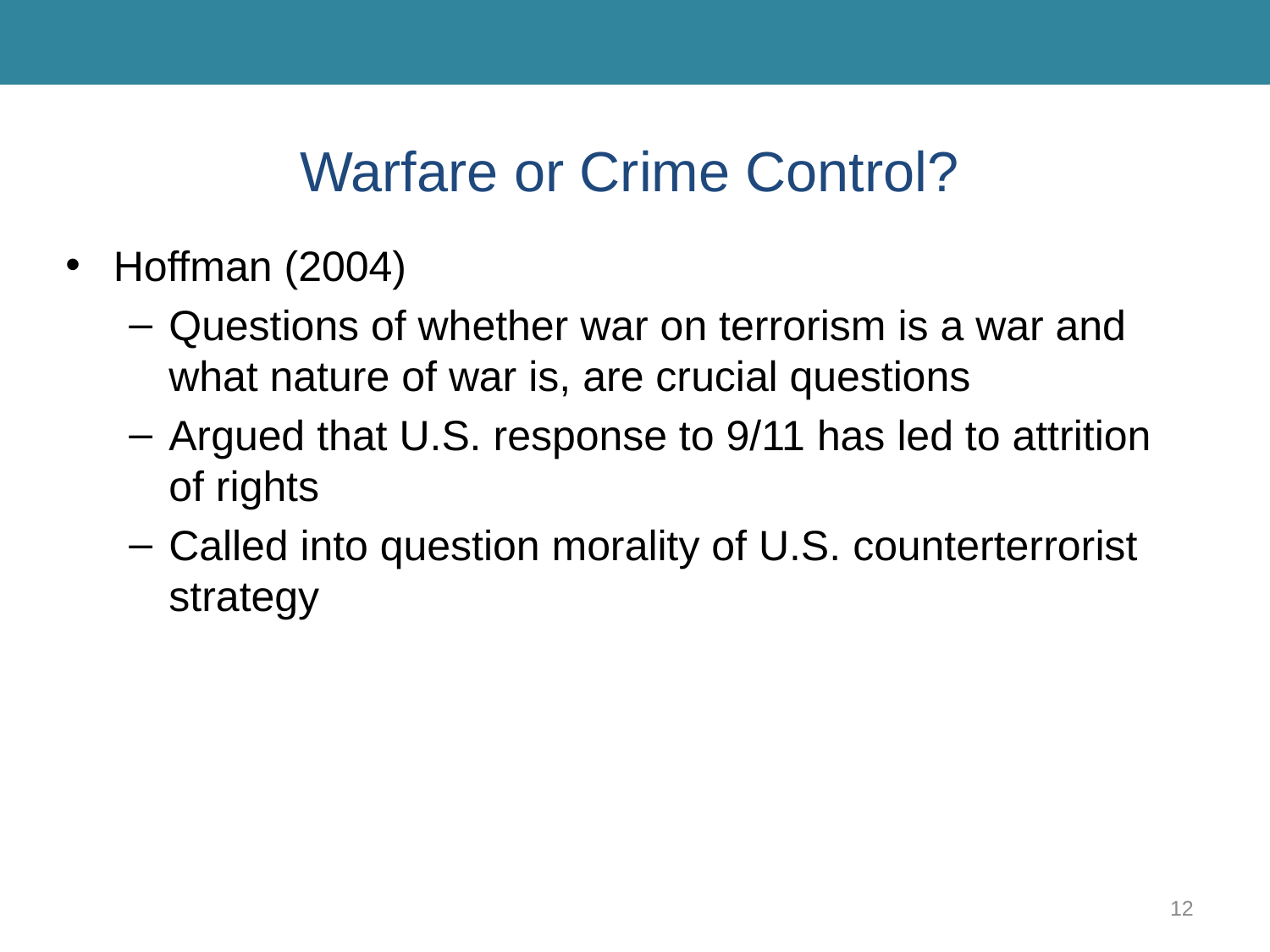

# Warfare or Crime Control?
Hoffman (2004)
Questions of whether war on terrorism is a war and what nature of war is, are crucial questions
Argued that U.S. response to 9/11 has led to attrition of rights
Called into question morality of U.S. counterterrorist strategy
12